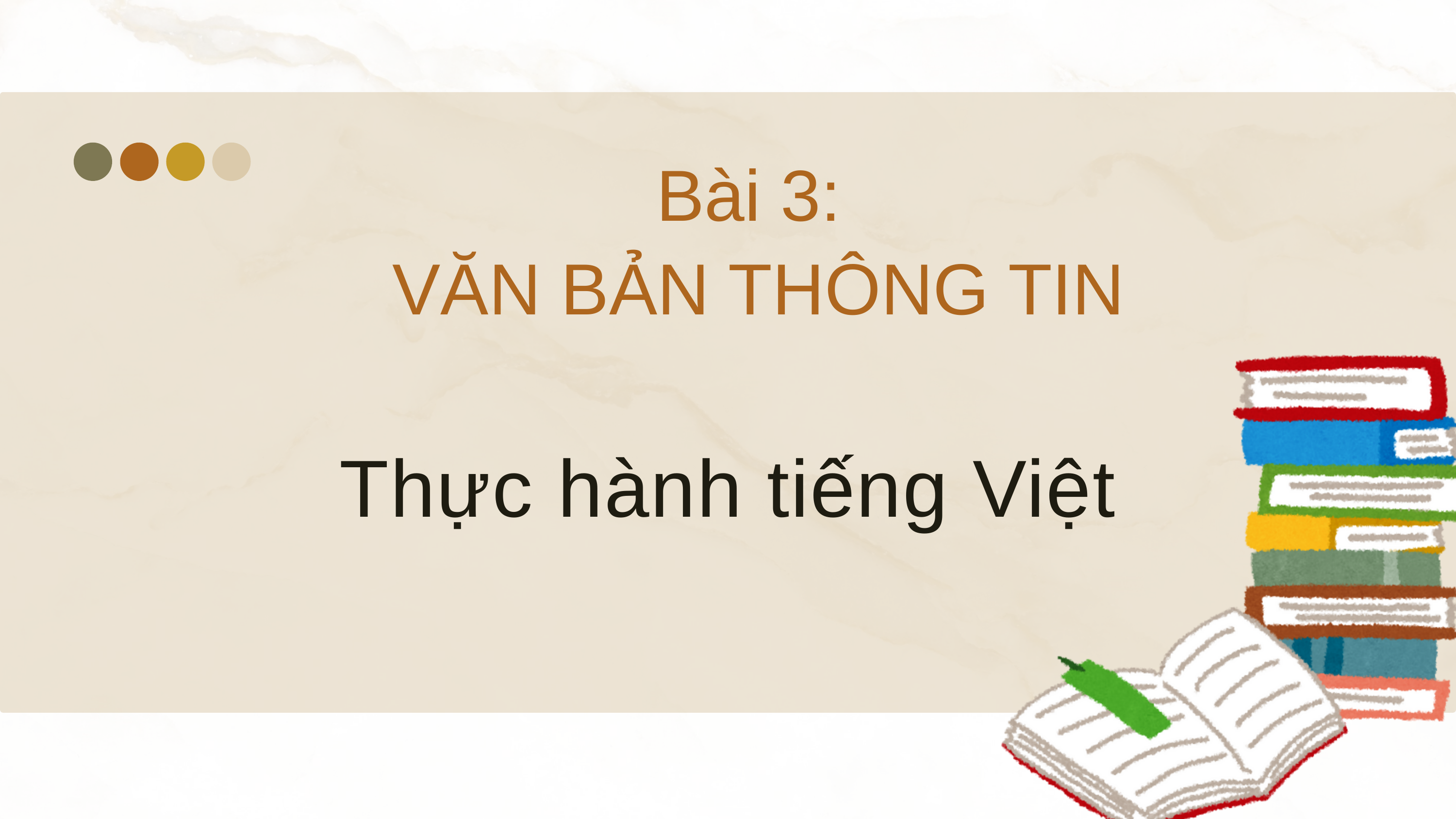

Bài 3:
VĂN BẢN THÔNG TIN

Thực hành tiếng Việt